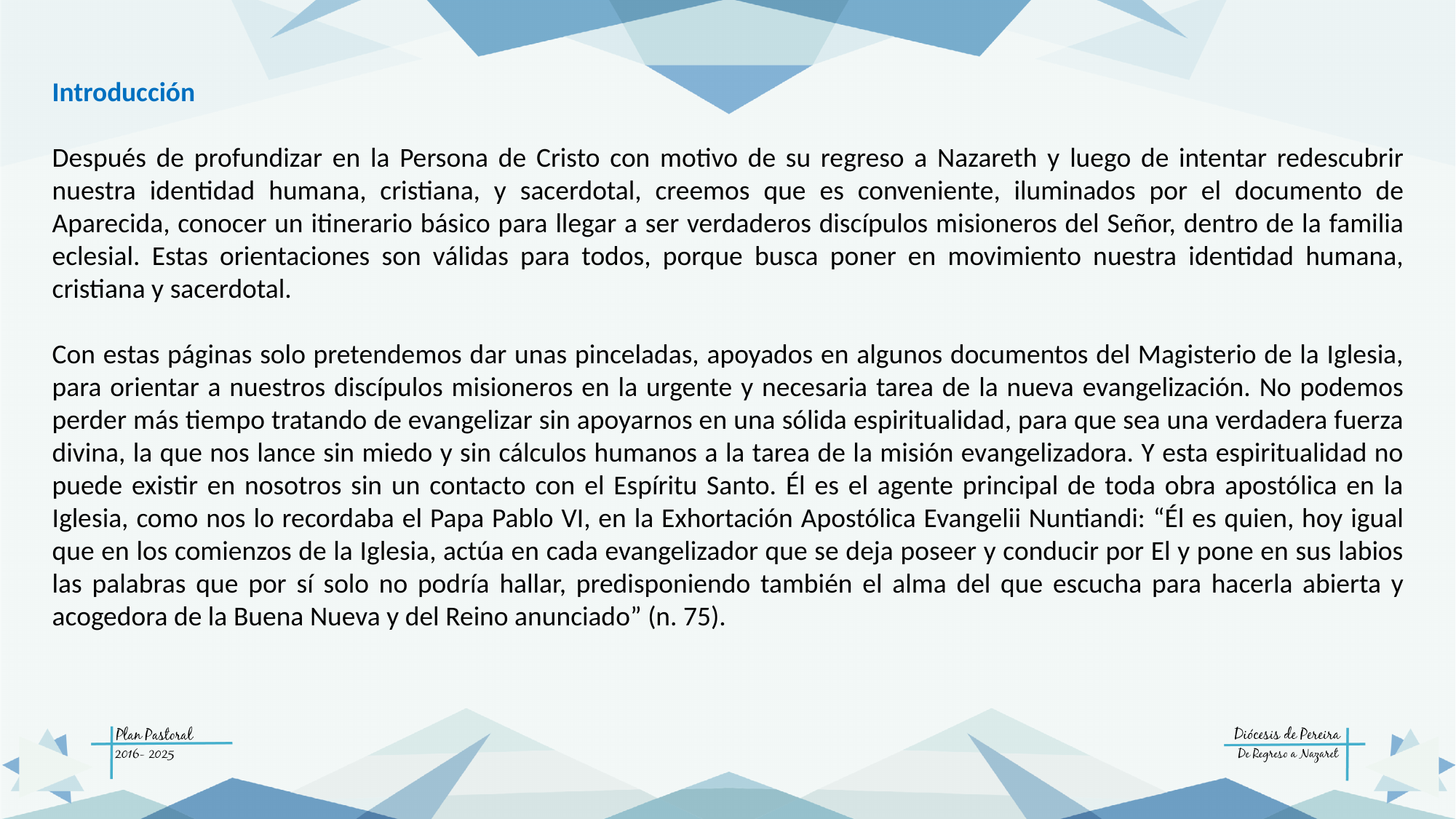

Introducción

Después de profundizar en la Persona de Cristo con motivo de su regreso a Nazareth y luego de intentar redescubrir nuestra identidad humana, cristiana, y sacerdotal, creemos que es conveniente, iluminados por el documento de Aparecida, conocer un itinerario básico para llegar a ser verdaderos discípulos misioneros del Señor, dentro de la familia eclesial. Estas orientaciones son válidas para todos, porque busca poner en movimiento nuestra identidad humana, cristiana y sacerdotal.

Con estas páginas solo pretendemos dar unas pinceladas, apoyados en algunos documentos del Magisterio de la Iglesia, para orientar a nuestros discípulos misioneros en la urgente y necesaria tarea de la nueva evangelización. No podemos perder más tiempo tratando de evangelizar sin apoyarnos en una sólida espiritualidad, para que sea una verdadera fuerza divina, la que nos lance sin miedo y sin cálculos humanos a la tarea de la misión evangelizadora. Y esta espiritualidad no puede existir en nosotros sin un contacto con el Espíritu Santo. Él es el agente principal de toda obra apostólica en la Iglesia, como nos lo recordaba el Papa Pablo VI, en la Exhortación Apostólica Evangelii Nuntiandi: “Él es quien, hoy igual que en los comienzos de la Iglesia, actúa en cada evangelizador que se deja poseer y conducir por El y pone en sus labios las palabras que por sí solo no podría hallar, predisponiendo también el alma del que escucha para hacerla abierta y acogedora de la Buena Nueva y del Reino anunciado” (n. 75).